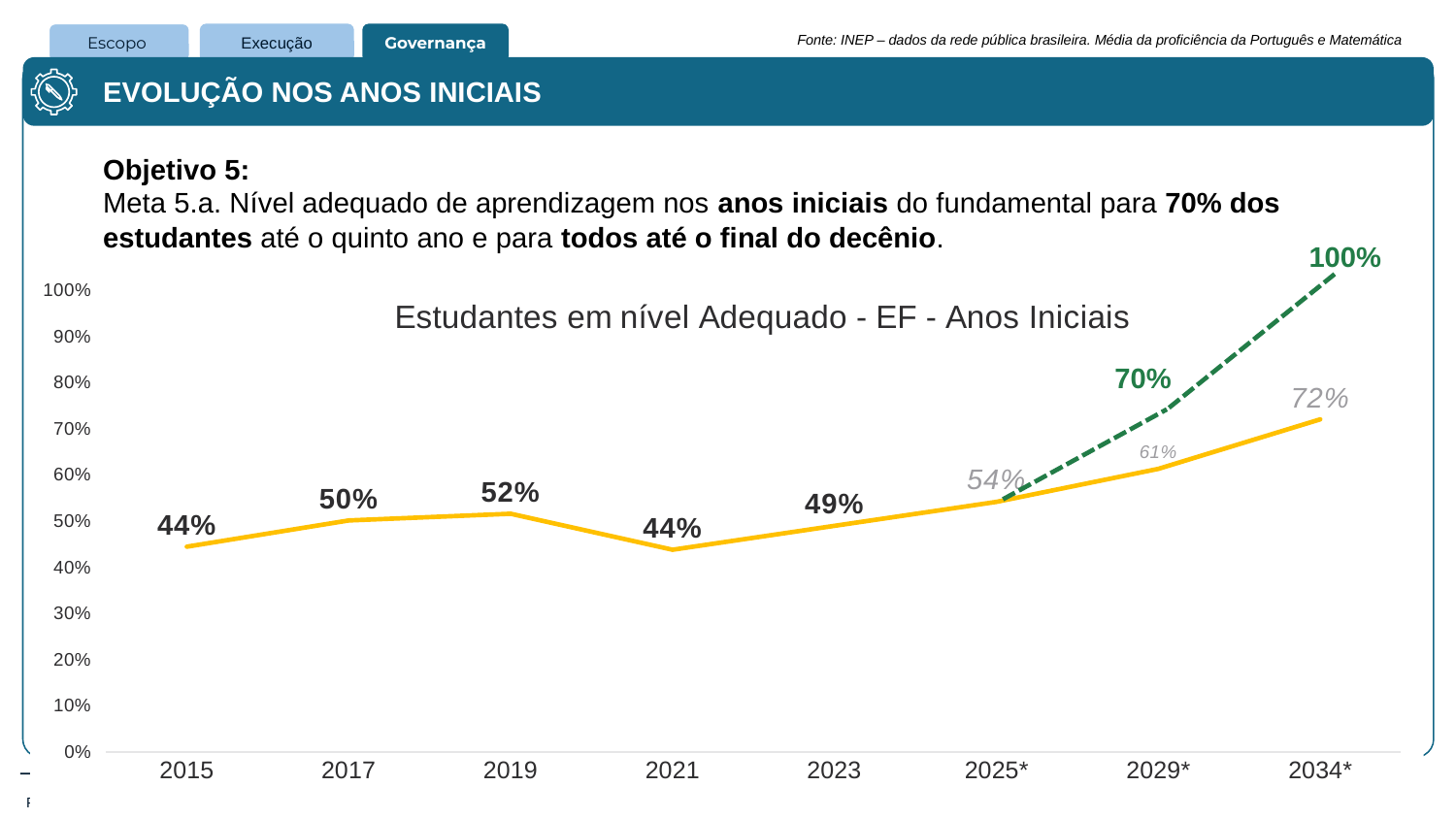

Fonte: INEP – dados da rede pública brasileira. Média da proficiência da Português e Matemática
EVOLUÇÃO NOS ANOS INICIAIS
Objetivo 5:
Meta 5.a. Nível adequado de aprendizagem nos anos iniciais do fundamental para 70% dos estudantes até o quinto ano e para todos até o final do decênio.
100%
70%

### Chart: Estudantes em nível Adequado - EF - Anos Iniciais

| Category |  |  |
|---|---|---|
| 2015 | 0.4447 | None |
| 2017 | 0.5017 | None |
| 2019 | 0.5162 | None |
| 2021 | 0.4381 | None |
| 2023 | 0.49000000000000005 | None |
| 2025* | 0.5419 | None |
| 2029* | 0.6134000000000002 | None |
| 2034* | 0.7206500000000001 | None |